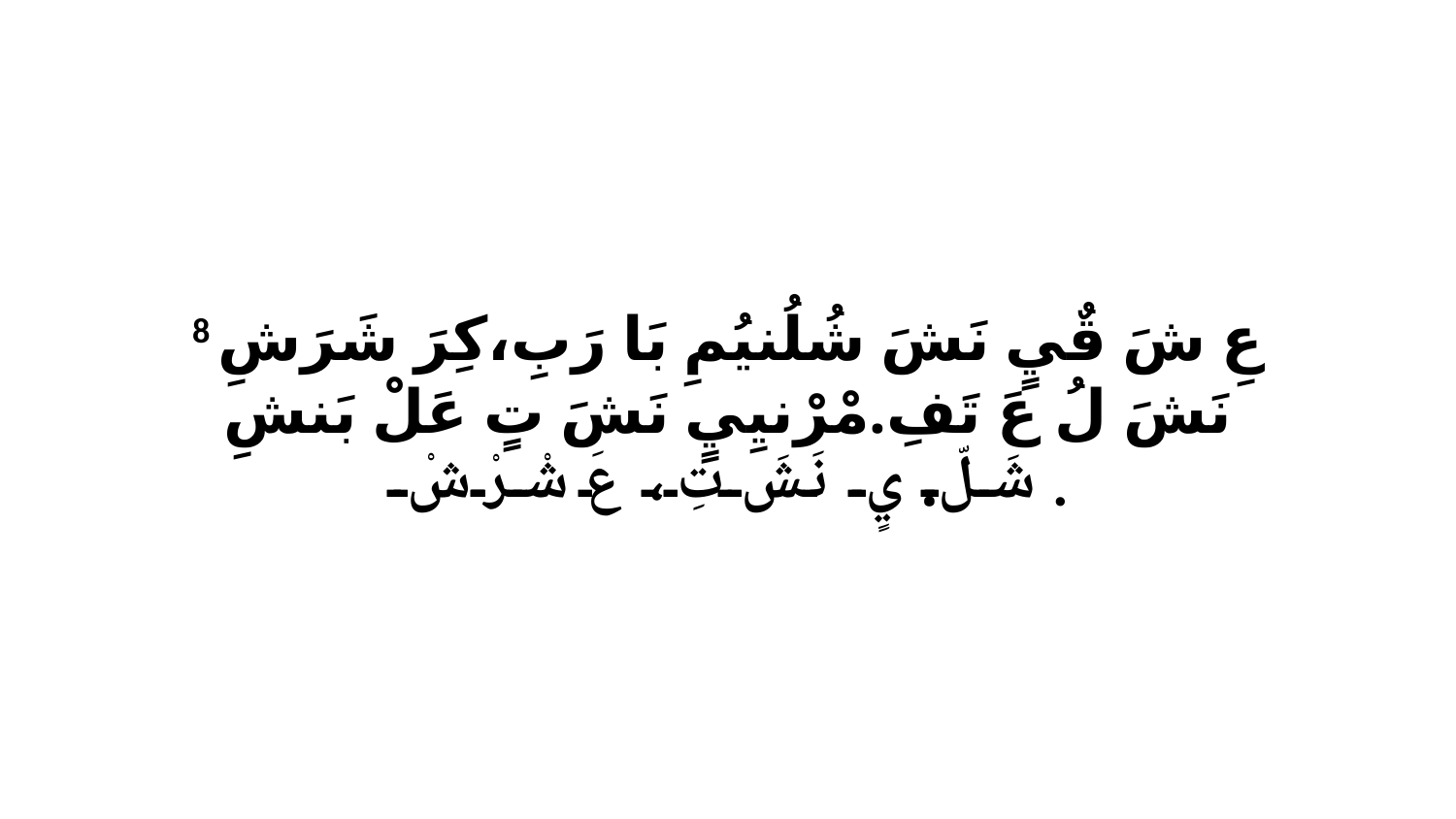

8 عِ شَ قٌيٍ نَشَ شُلُنيُمِ بَا رَبِ،كِرَ شَرَشِ نَشَ لُ عَ تَفِ.مْرْنيِيٍ نَشَ تٍ عَلْ بَنشِ شَلّ.يٍ نَشَ تِ، عَ شْرْشْ.